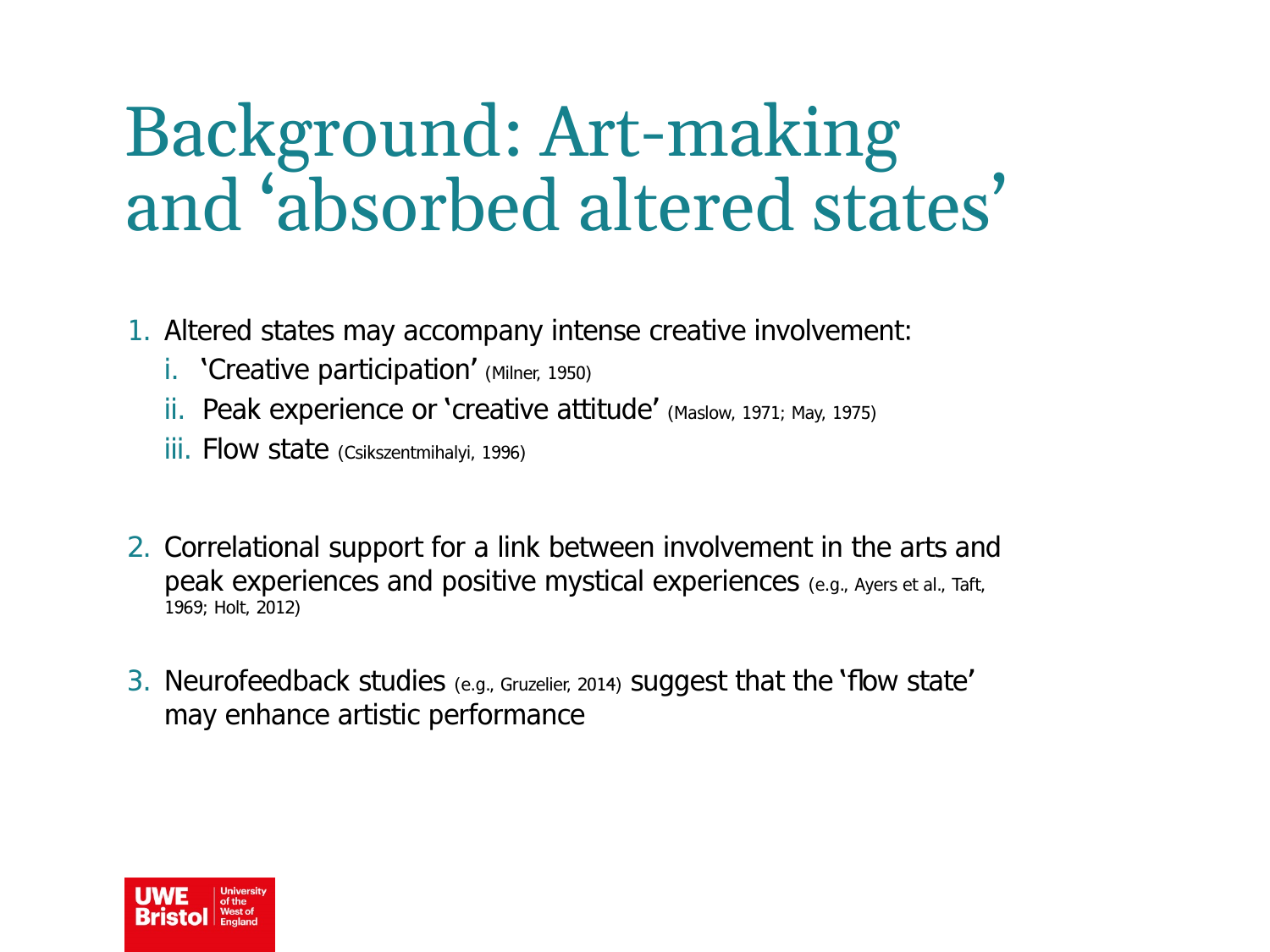

Background: Art-making and ‘absorbed altered states’
Altered states may accompany intense creative involvement:
‘Creative participation’ (Milner, 1950)
Peak experience or ‘creative attitude’ (Maslow, 1971; May, 1975)
Flow state (Csikszentmihalyi, 1996)

Correlational support for a link between involvement in the arts and peak experiences and positive mystical experiences (e.g., Ayers et al., Taft, 1969; Holt, 2012)

Neurofeedback studies (e.g., Gruzelier, 2014) suggest that the ‘flow state’ may enhance artistic performance